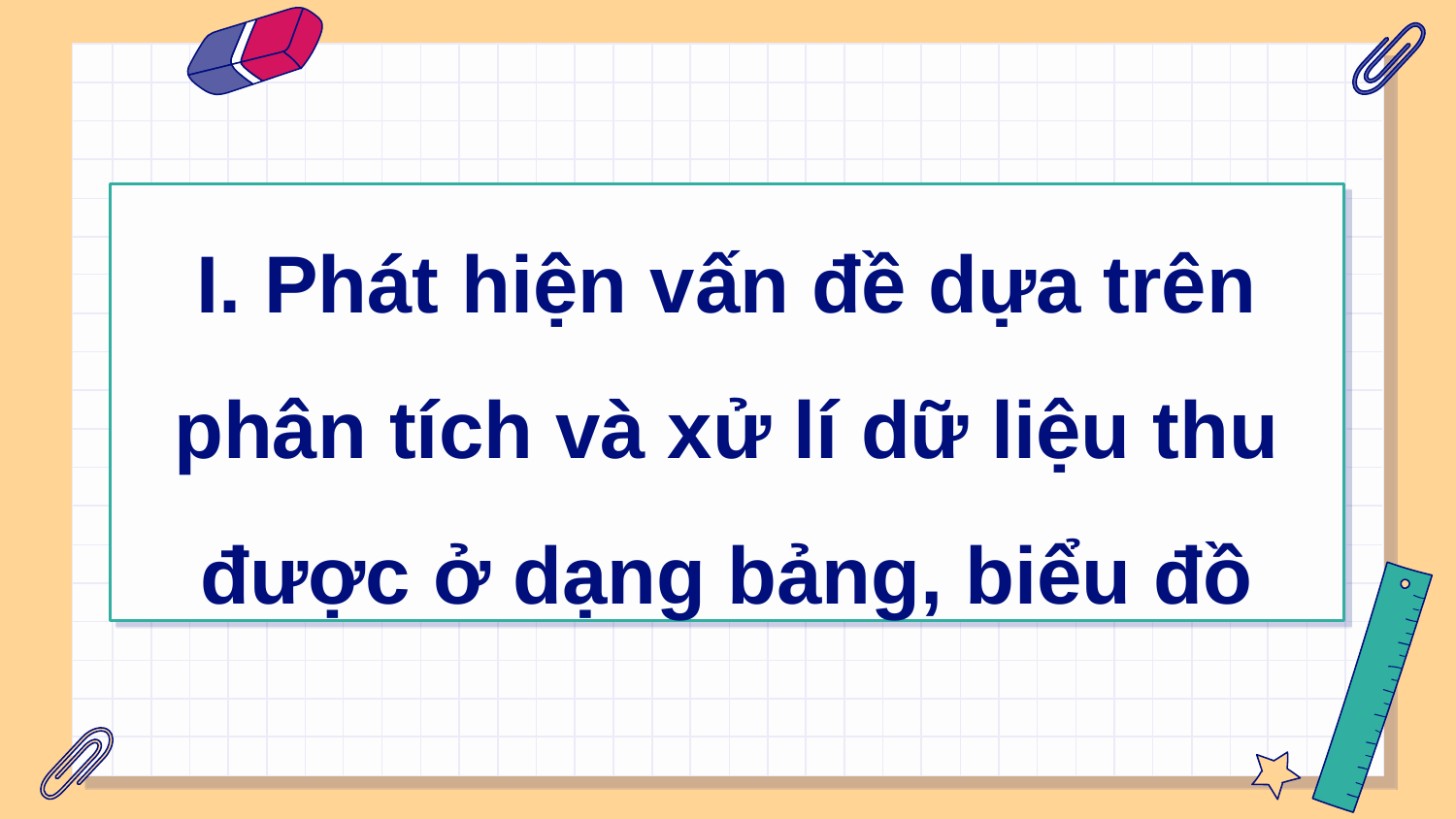

I. Phát hiện vấn đề dựa trên phân tích và xử lí dữ liệu thu được ở dạng bảng, biểu đồ